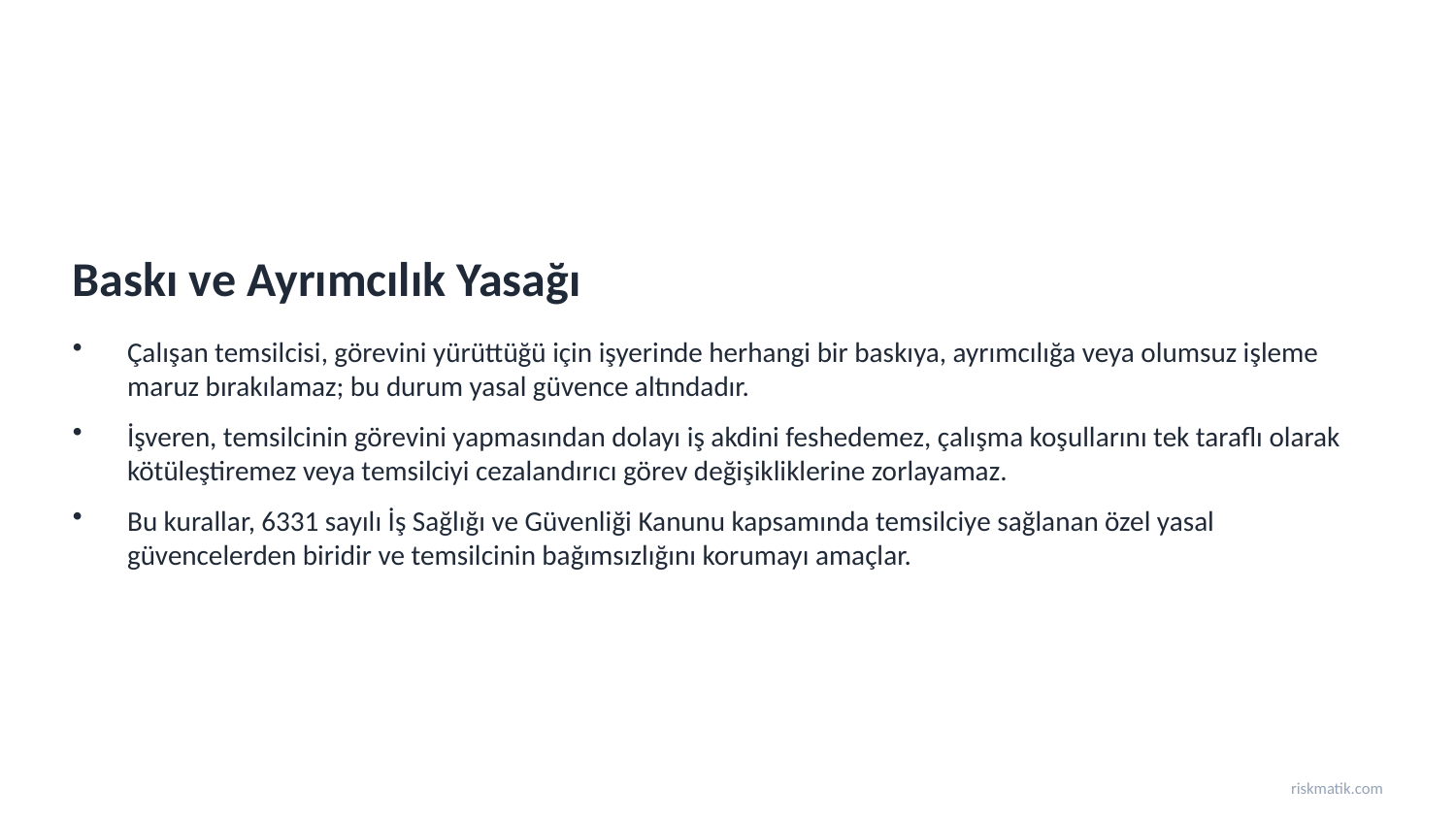

Baskı ve Ayrımcılık Yasağı
Çalışan temsilcisi, görevini yürüttüğü için işyerinde herhangi bir baskıya, ayrımcılığa veya olumsuz işleme maruz bırakılamaz; bu durum yasal güvence altındadır.
İşveren, temsilcinin görevini yapmasından dolayı iş akdini feshedemez, çalışma koşullarını tek taraflı olarak kötüleştiremez veya temsilciyi cezalandırıcı görev değişikliklerine zorlayamaz.
Bu kurallar, 6331 sayılı İş Sağlığı ve Güvenliği Kanunu kapsamında temsilciye sağlanan özel yasal güvencelerden biridir ve temsilcinin bağımsızlığını korumayı amaçlar.
riskmatik.com